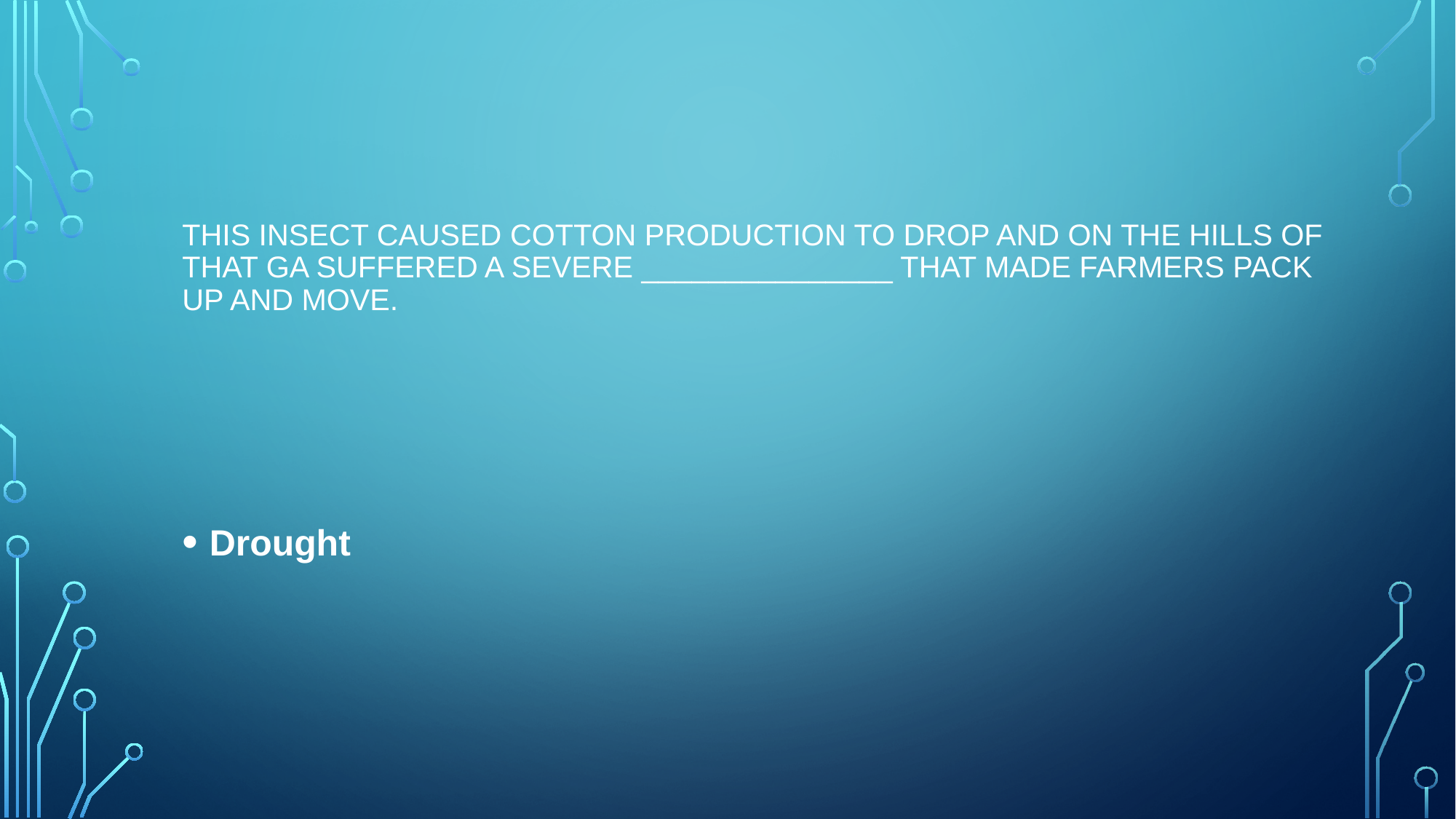

# This insect caused cotton production to drop and on the hills of that GA suffered a severe _______________ that made farmers pack up and move.
Drought